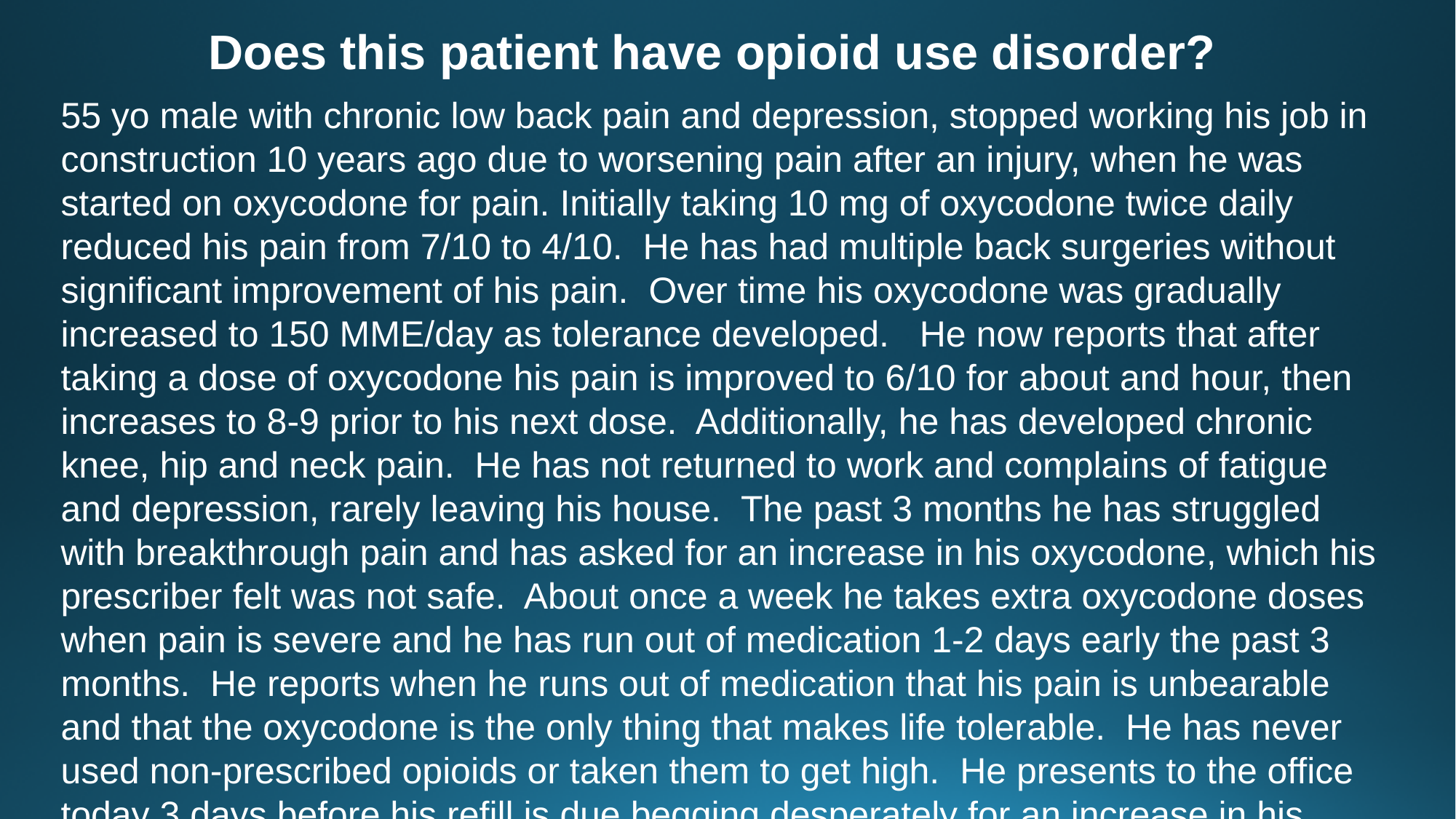

Does this patient have opioid use disorder?
55 yo male with chronic low back pain and depression, stopped working his job in construction 10 years ago due to worsening pain after an injury, when he was started on oxycodone for pain. Initially taking 10 mg of oxycodone twice daily reduced his pain from 7/10 to 4/10.  He has had multiple back surgeries without significant improvement of his pain.  Over time his oxycodone was gradually increased to 150 MME/day as tolerance developed.   He now reports that after taking a dose of oxycodone his pain is improved to 6/10 for about and hour, then increases to 8-9 prior to his next dose.  Additionally, he has developed chronic knee, hip and neck pain.  He has not returned to work and complains of fatigue and depression, rarely leaving his house.  The past 3 months he has struggled with breakthrough pain and has asked for an increase in his oxycodone, which his prescriber felt was not safe.  About once a week he takes extra oxycodone doses when pain is severe and he has run out of medication 1-2 days early the past 3 months.  He reports when he runs out of medication that his pain is unbearable and that the oxycodone is the only thing that makes life tolerable.  He has never used non-prescribed opioids or taken them to get high.  He presents to the office today 3 days before his refill is due begging desperately for an increase in his oxycodone dose.